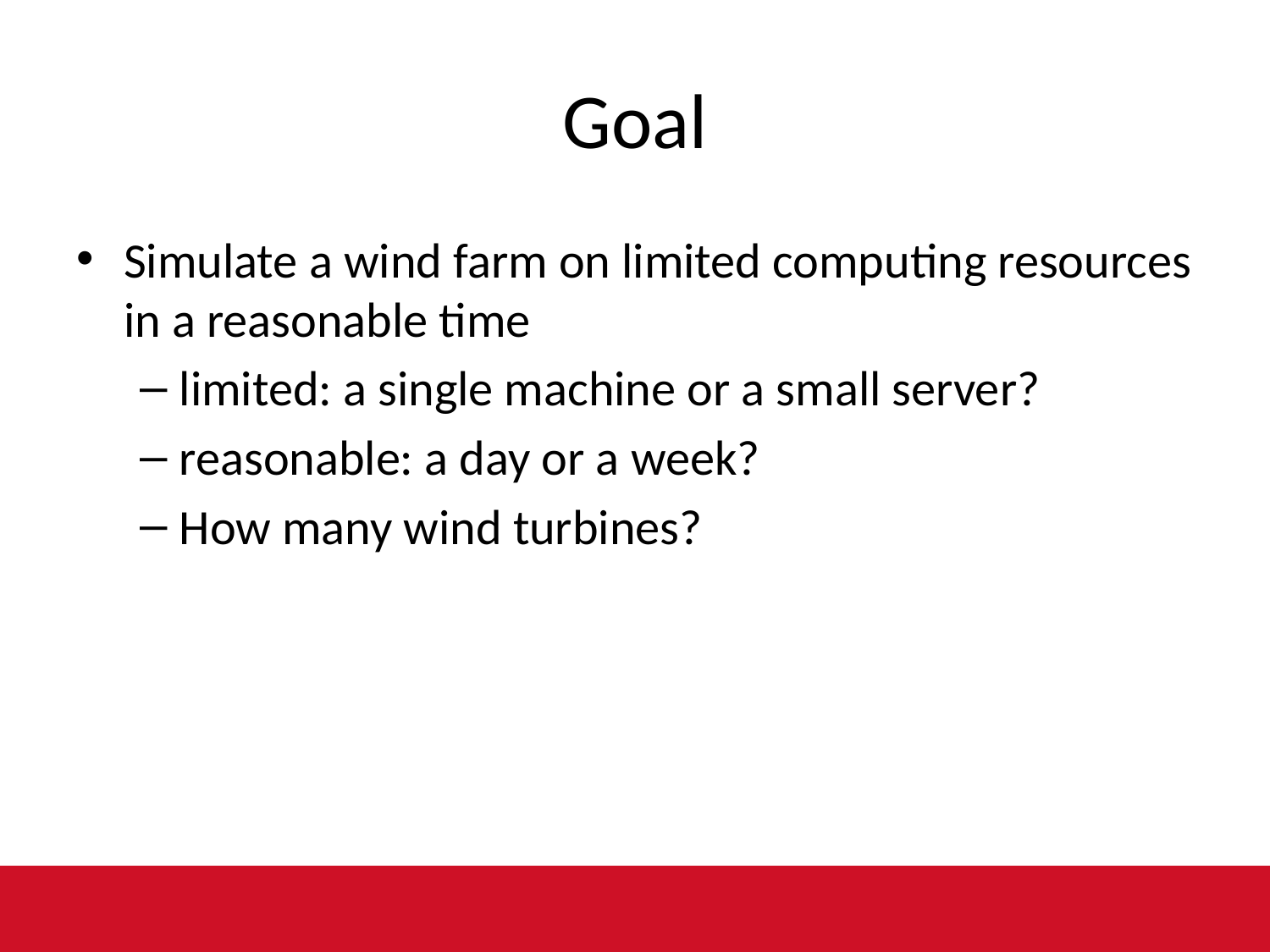

# Goal
Simulate a wind farm on limited computing resources in a reasonable time
limited: a single machine or a small server?
reasonable: a day or a week?
How many wind turbines?